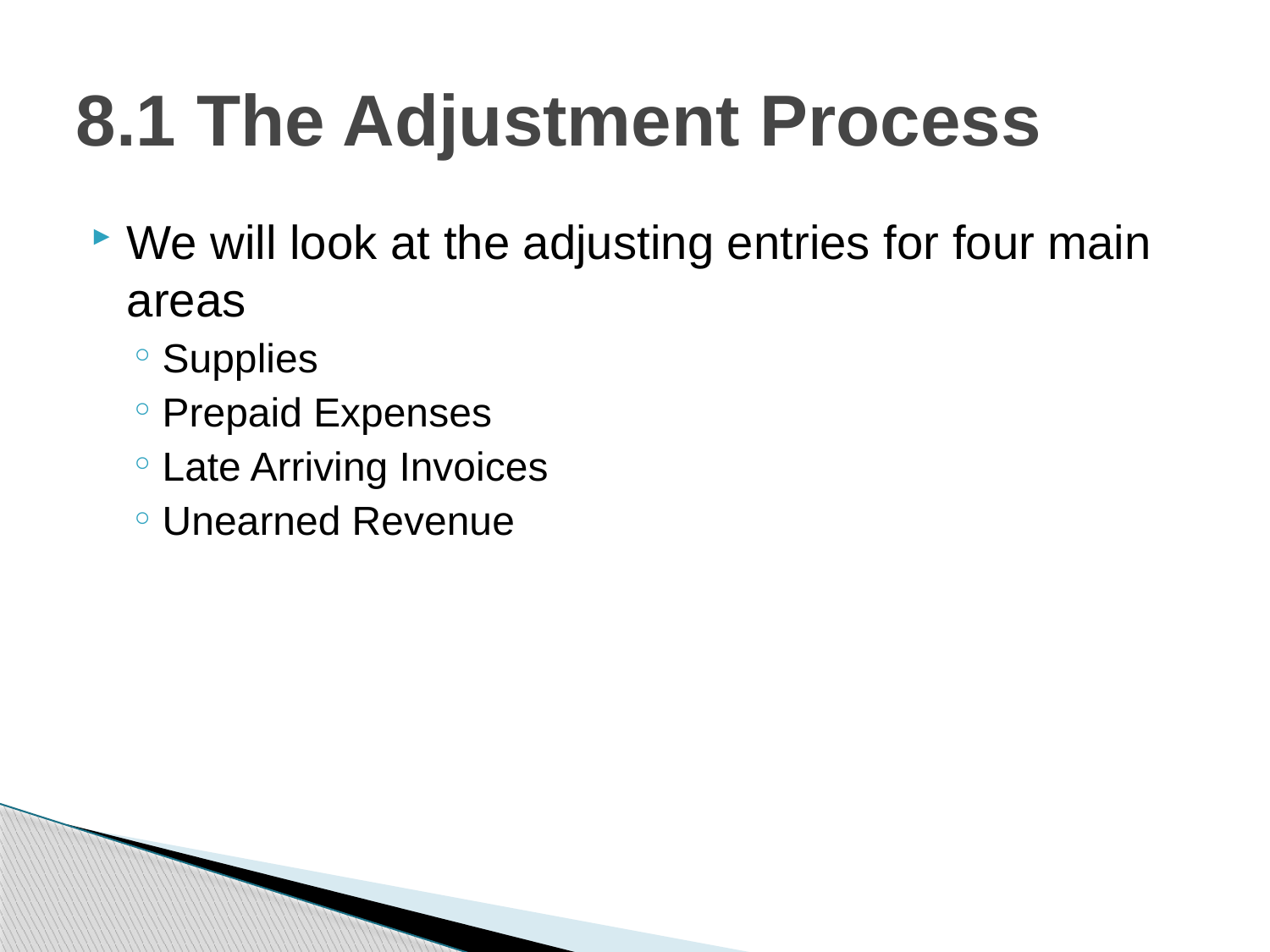

# 8.1 The Adjustment Process
We will look at the adjusting entries for four main areas
Supplies
Prepaid Expenses
Late Arriving Invoices
Unearned Revenue